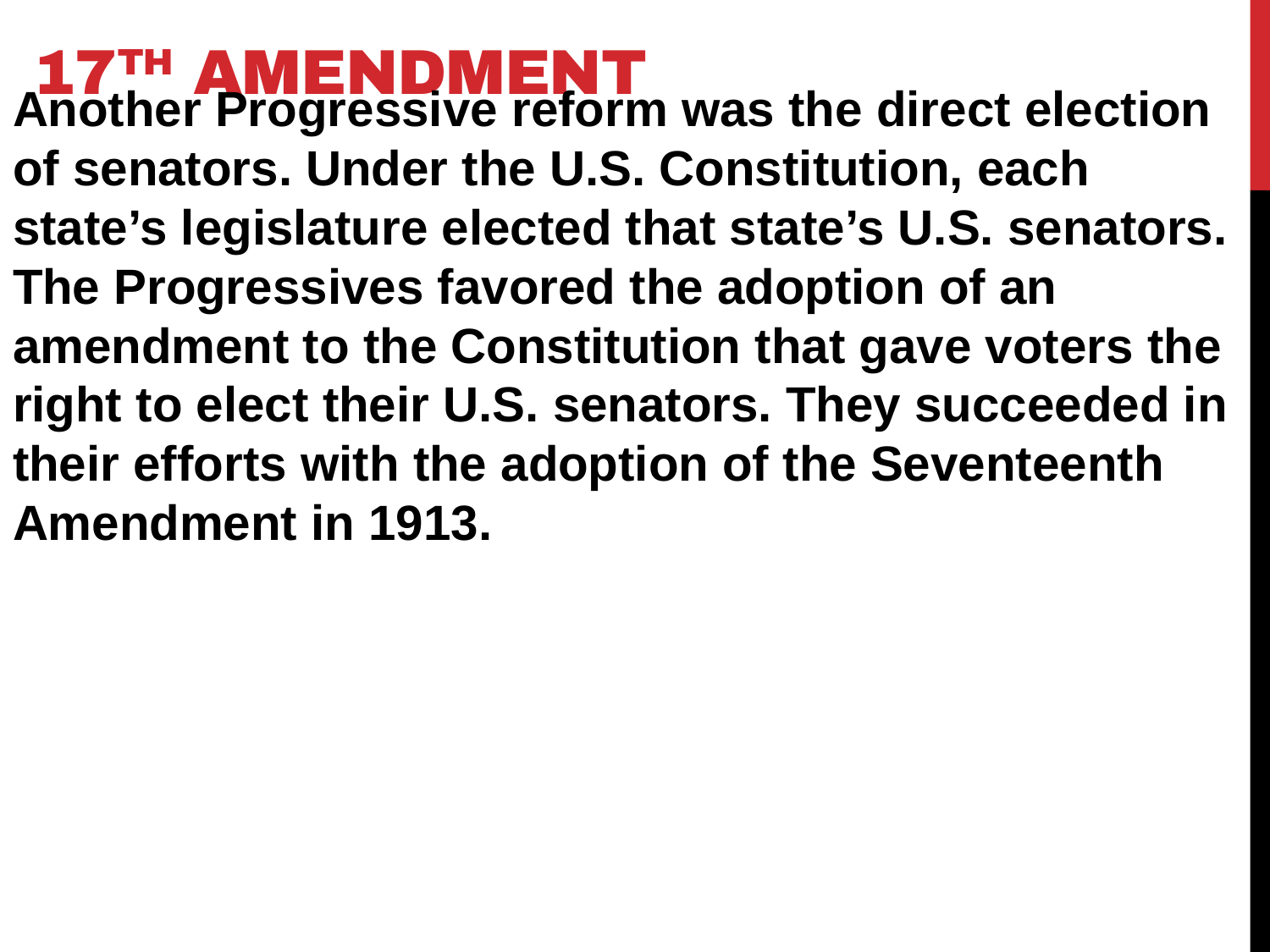

# 17th Amendment
Another Progressive reform was the direct election of senators. Under the U.S. Constitution, each state’s legislature elected that state’s U.S. senators. The Progressives favored the adoption of an amendment to the Constitution that gave voters the right to elect their U.S. senators. They succeeded in their efforts with the adoption of the Seventeenth Amendment in 1913.